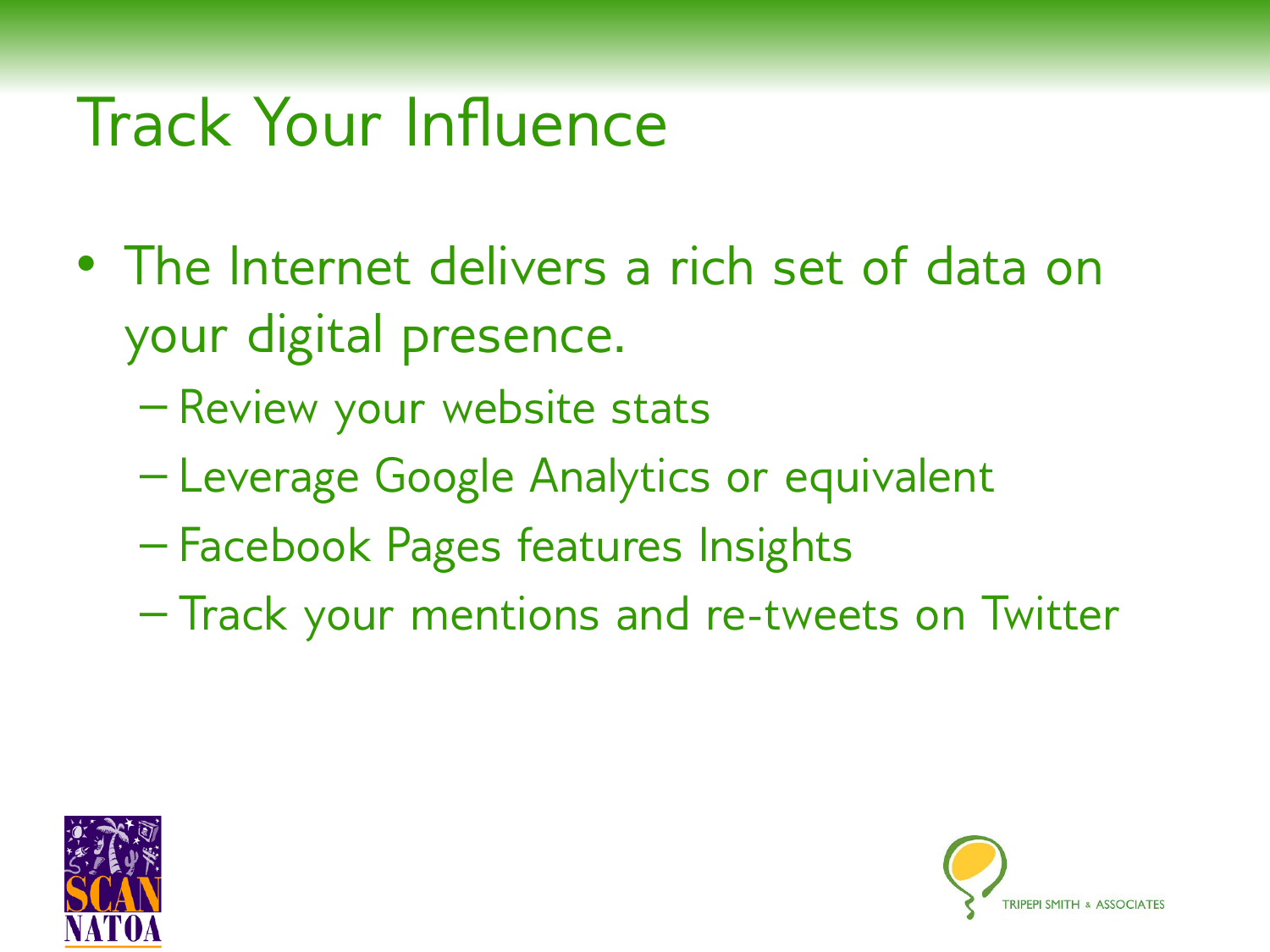

# Track Your Influence
The Internet delivers a rich set of data on your digital presence.
Review your website stats
Leverage Google Analytics or equivalent
Facebook Pages features Insights
Track your mentions and re-tweets on Twitter